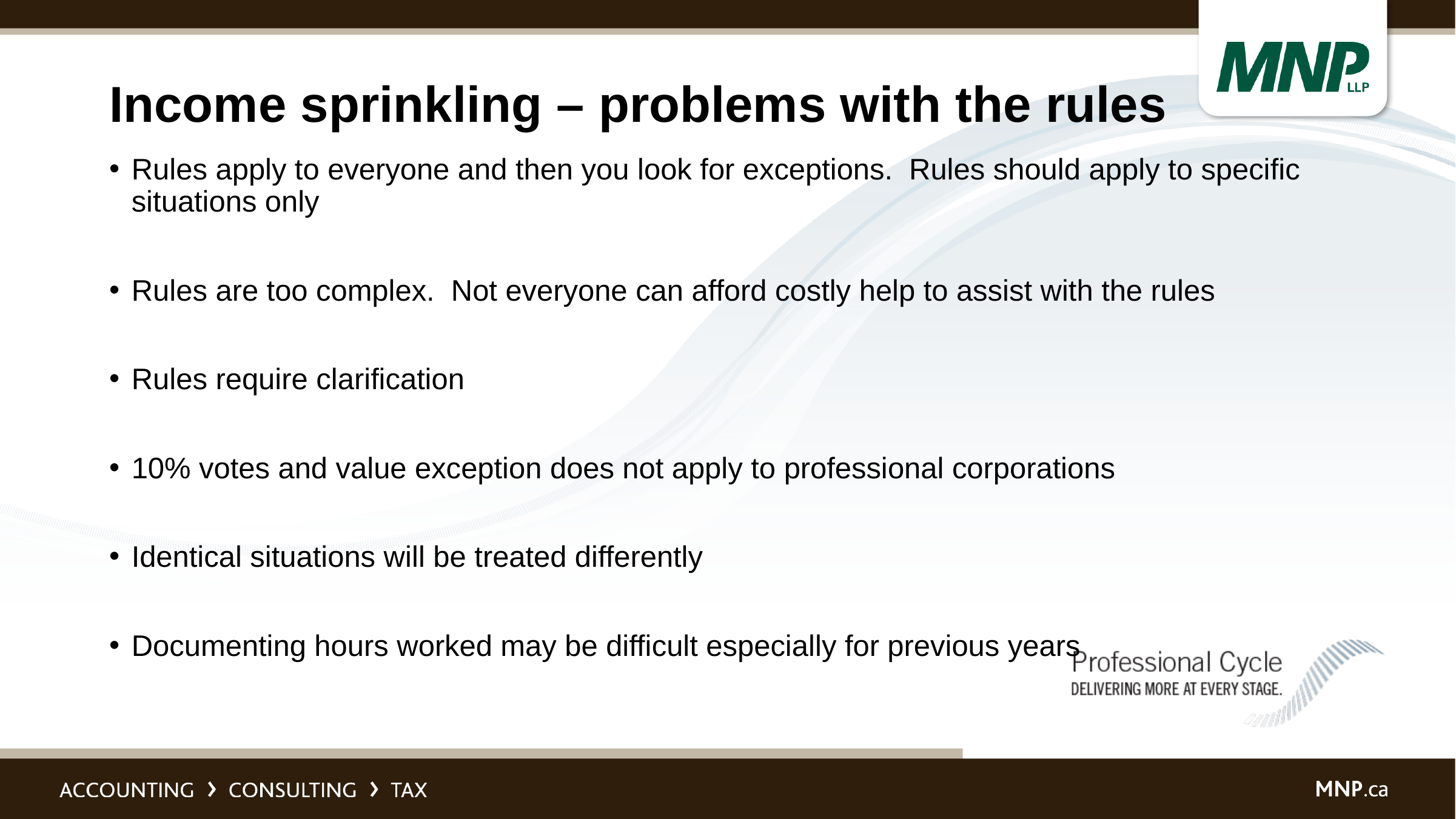

# Income sprinkling – problems with the rules
Rules apply to everyone and then you look for exceptions.  Rules should apply to specific situations only

Rules are too complex.  Not everyone can afford costly help to assist with the rules

Rules require clarification

10% votes and value exception does not apply to professional corporations

Identical situations will be treated differently

Documenting hours worked may be difficult especially for previous years